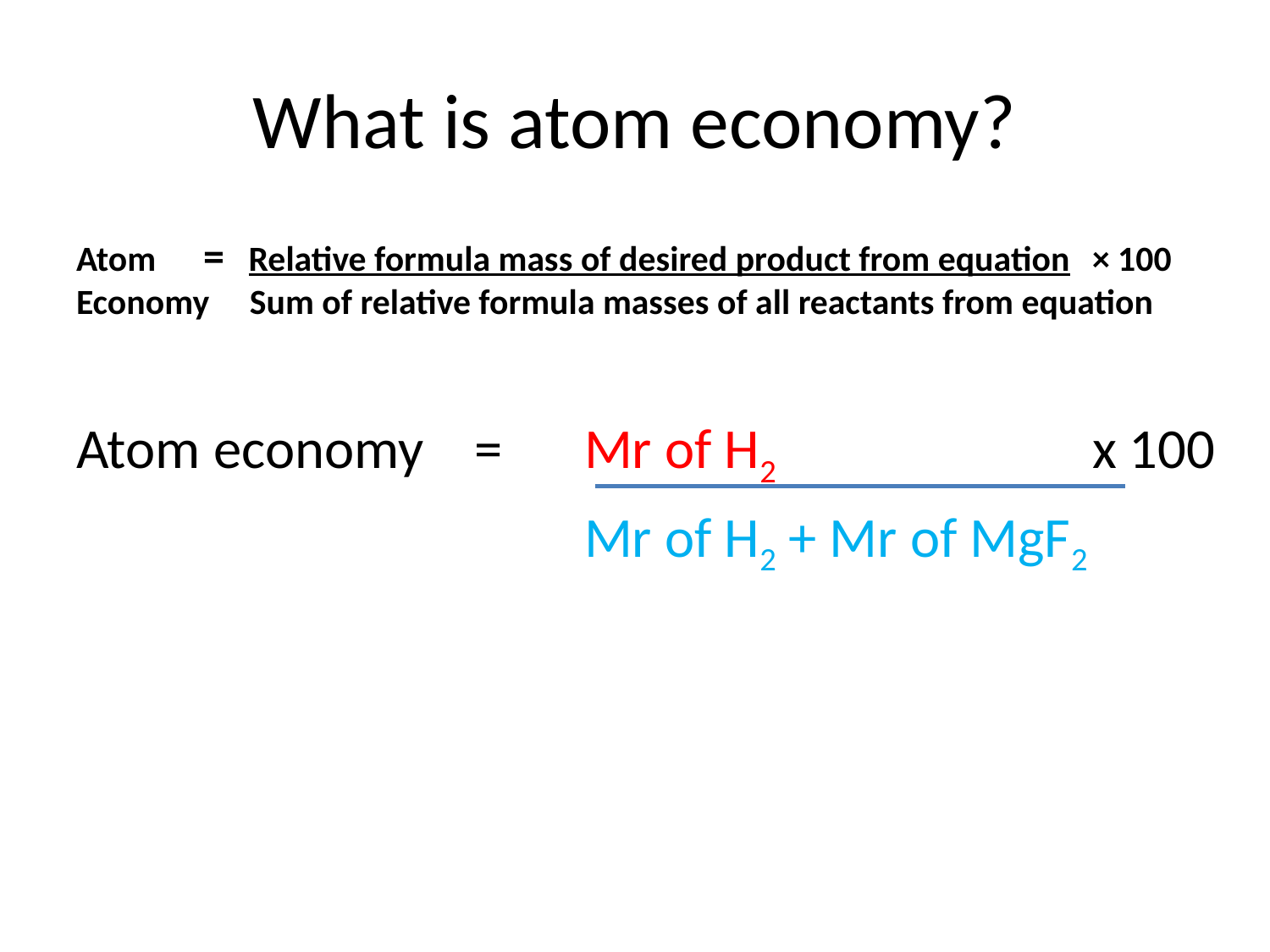

# What is atom economy?
Atom 	=   Relative formula mass of desired product from equation	× 100
Economy     Sum of relative formula masses of all reactants from equation

Atom economy    = 	Mr of H2 			x 100
				Mr of H2 + Mr of MgF2